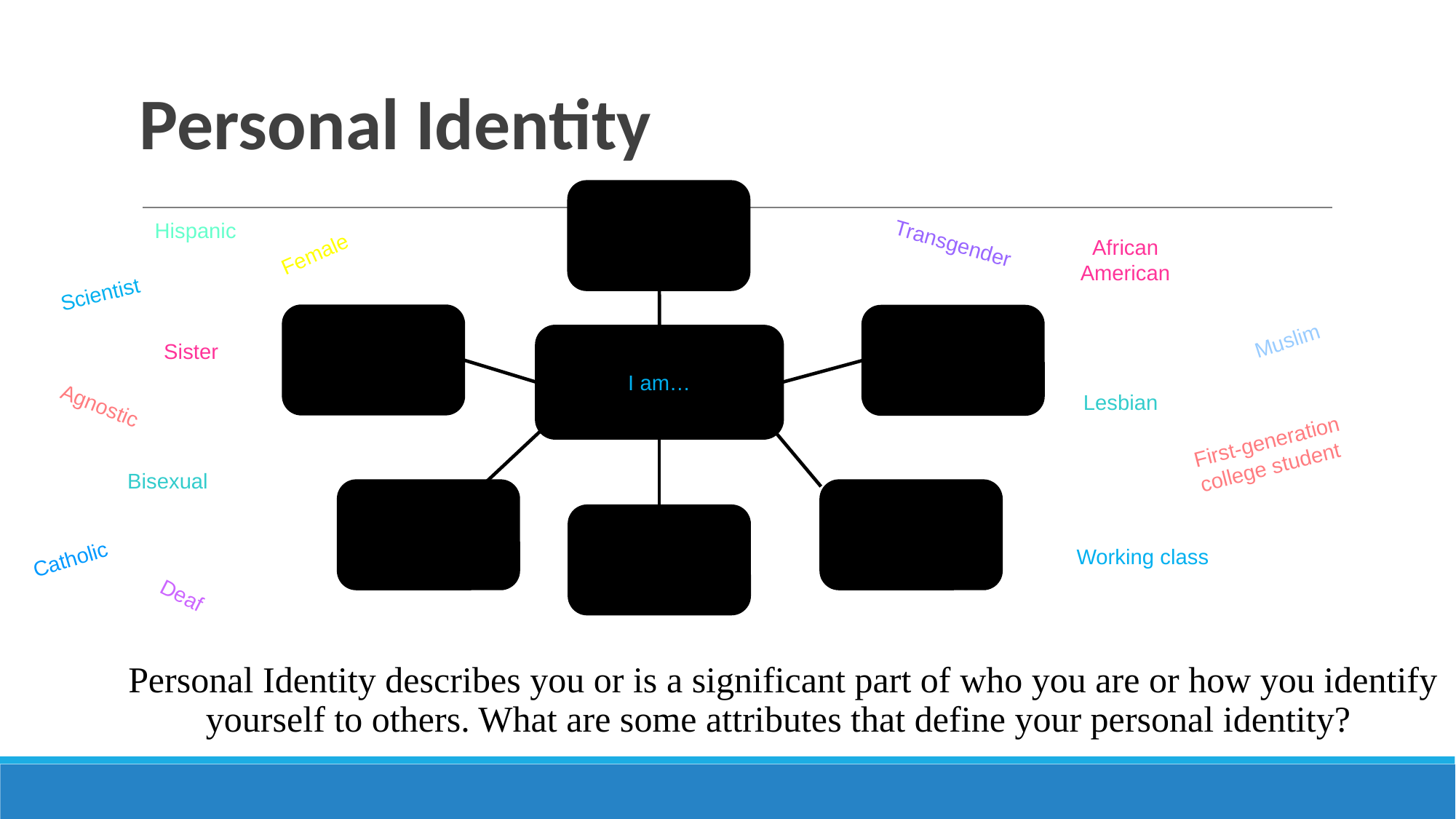

# Personal Identity

Hispanic
Transgender
African American
Female
Scientist

Muslim
I am…
Sister
Lesbian
Agnostic
First-generation college student
Bisexual

Catholic
Working class
Deaf

Personal Identity describes you or is a significant part of who you are or how you identify yourself to others. What are some attributes that define your personal identity?